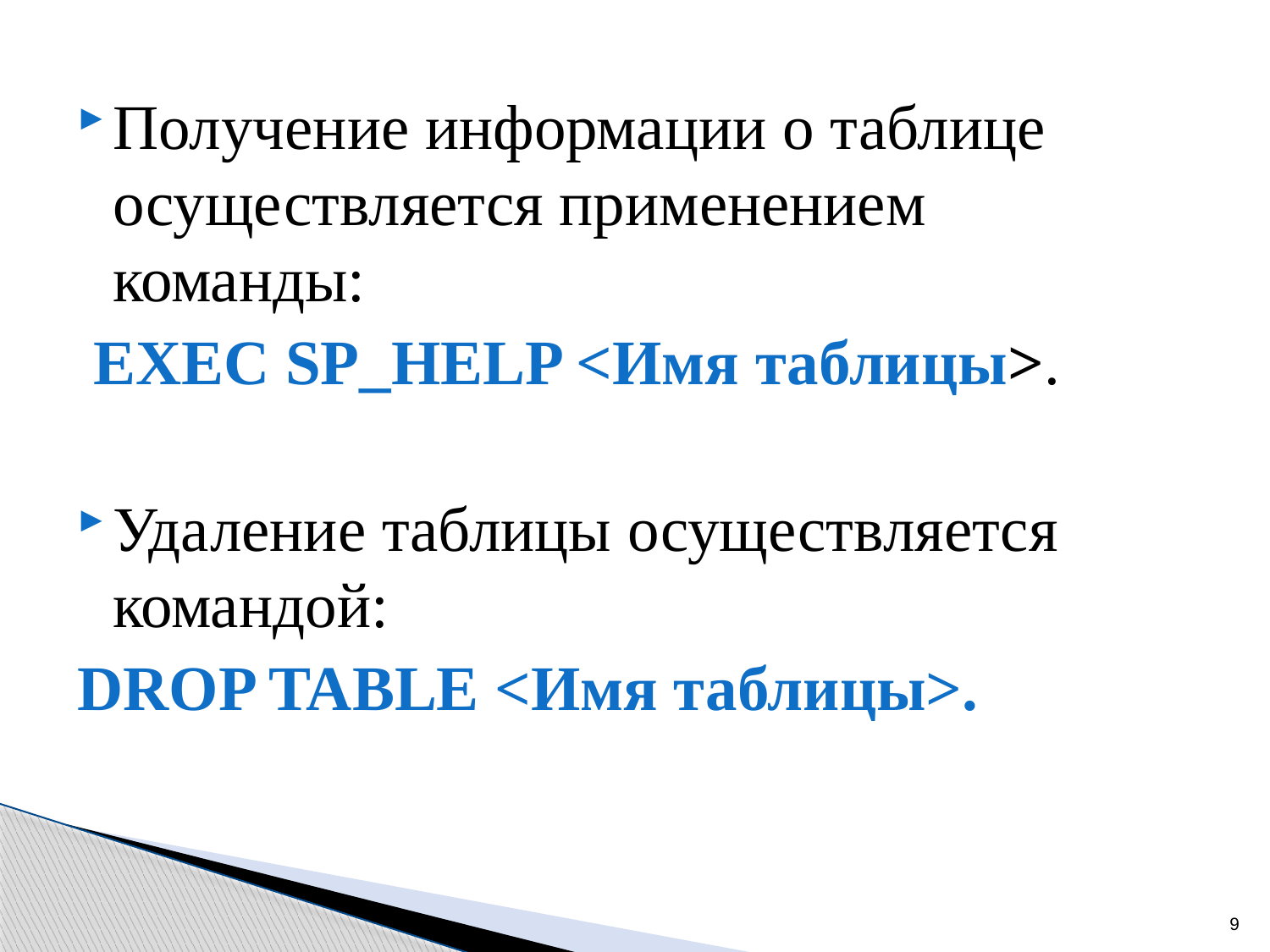

Получение информации о таблице осуществляется применением команды:
 EXEC SP_HELP <Имя таблицы>.

Удаление таблицы осуществляется командой:
DROP TABLE <Имя таблицы>.
9